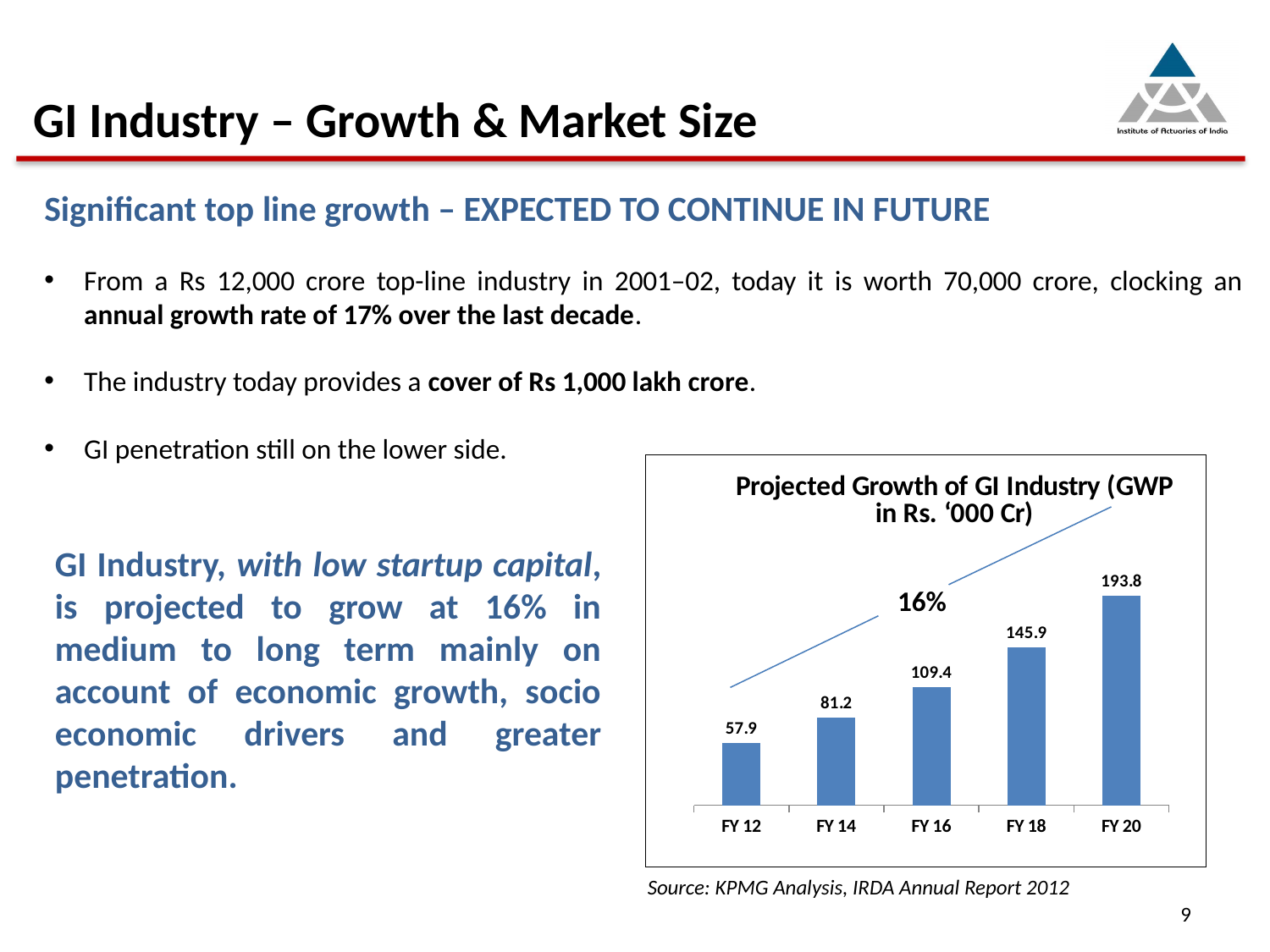

# GI Industry – Growth & Market Size
Significant top line growth – EXPECTED TO CONTINUE IN FUTURE

From a Rs 12,000 crore top-line industry in 2001–02, today it is worth 70,000 crore, clocking an annual growth rate of 17% over the last decade.

The industry today provides a cover of Rs 1,000 lakh crore.

GI penetration still on the lower side.

### Chart: Projected Growth of GI Industry (GWP in Rs. ‘000 Cr)

| Category | Projected GWP (In Rs. Cr) |
|---|---|
| FY 12 | 57.9 |
| FY 14 | 81.2 |
| FY 16 | 109.4 |
| FY 18 | 145.9 |
| FY 20 | 193.8 |
GI Industry, with low startup capital, is projected to grow at 16% in medium to long term mainly on account of economic growth, socio economic drivers and greater penetration.
16%
Source: KPMG Analysis, IRDA Annual Report 2012
9